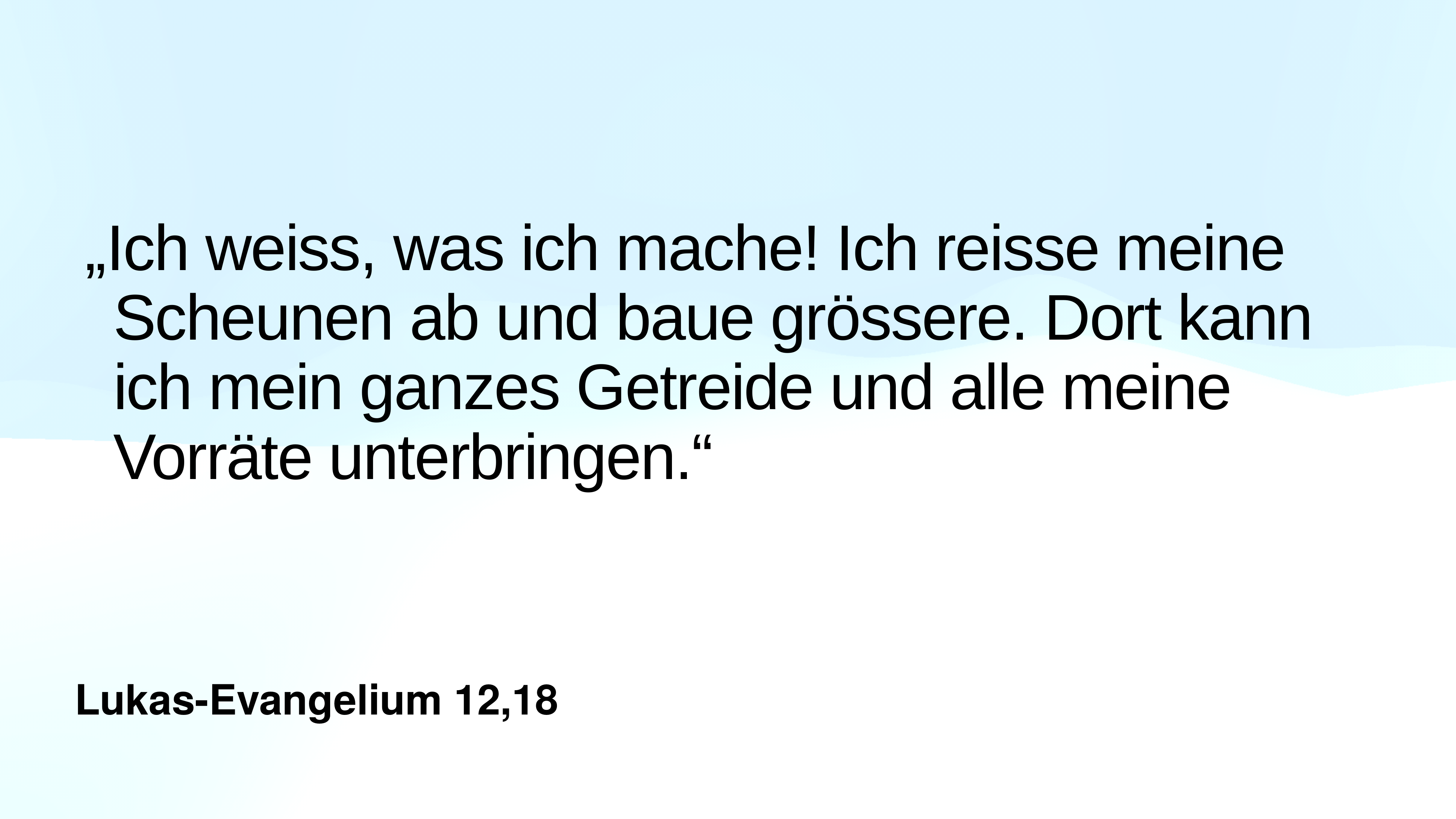

„Ich weiss, was ich mache! Ich reisse meine Scheunen ab und baue grössere. Dort kann ich mein ganzes Getreide und alle meine Vorräte unterbringen.“
Lukas-Evangelium 12,18